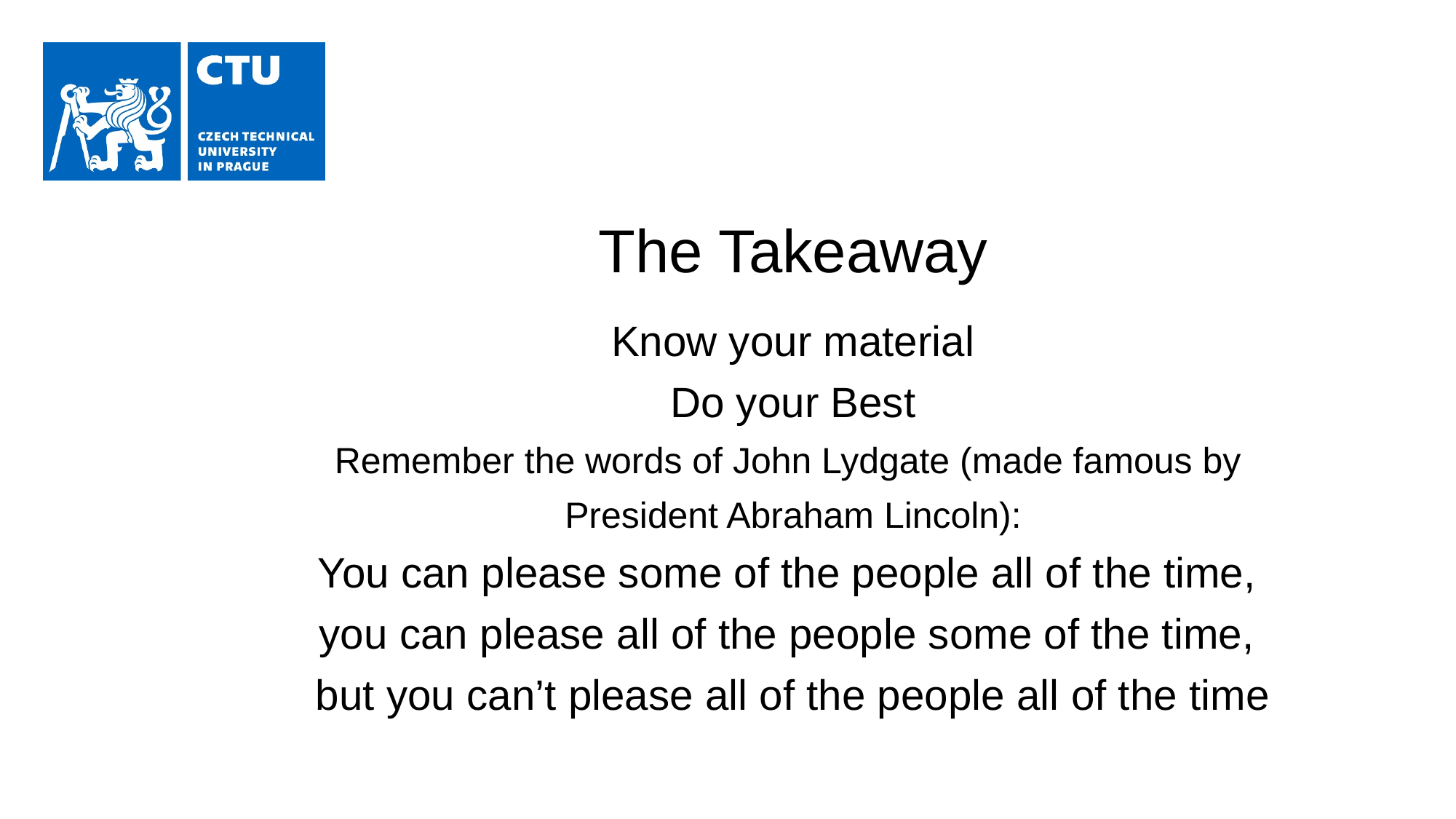

# The Takeaway
Know your material
Do your Best
Remember the words of John Lydgate (made famous by
President Abraham Lincoln):
You can please some of the people all of the time,
you can please all of the people some of the time,
but you can’t please all of the people all of the time